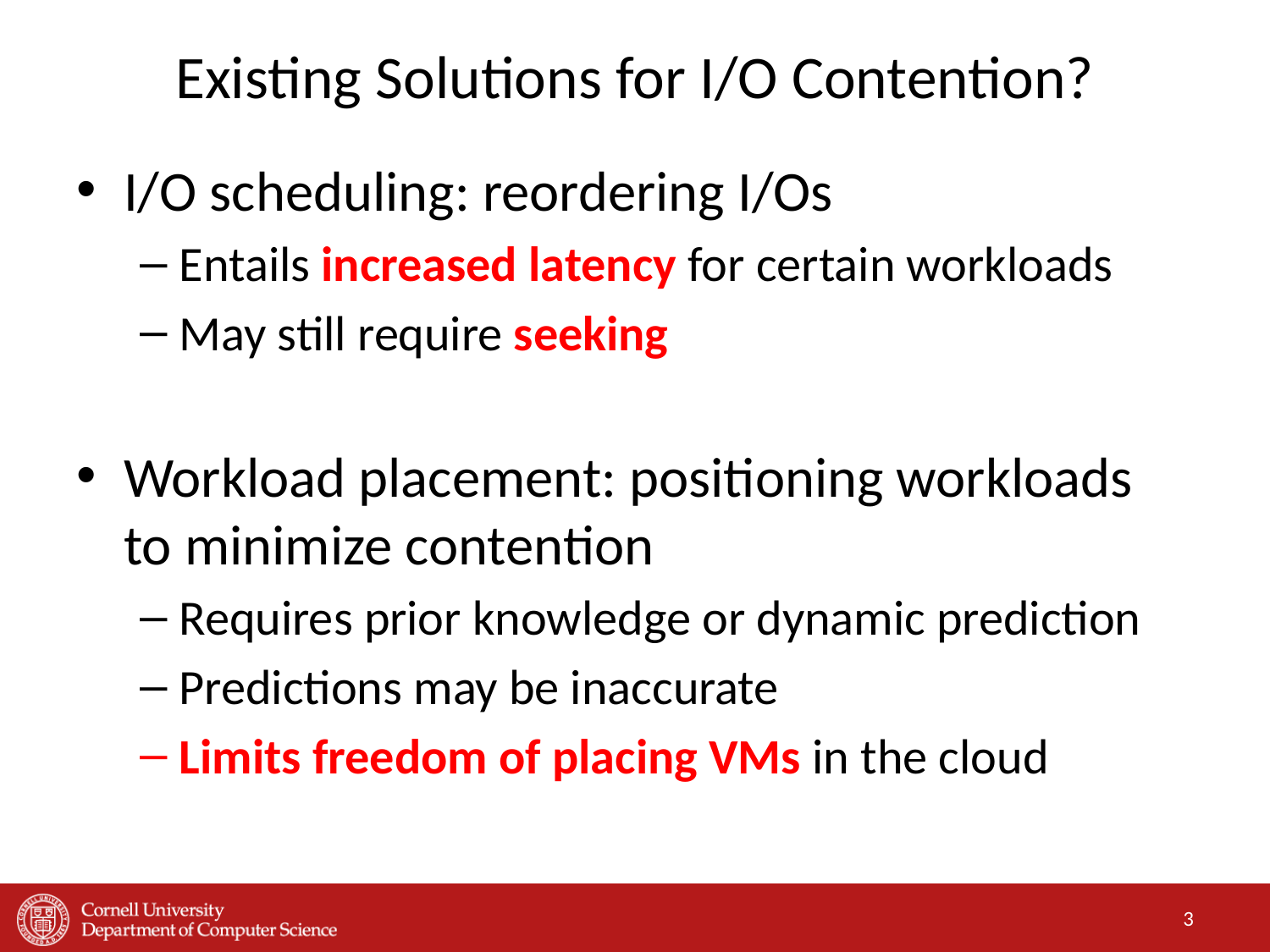

# Existing Solutions for I/O Contention?
I/O scheduling: reordering I/Os
Entails increased latency for certain workloads
May still require seeking

Workload placement: positioning workloads to minimize contention
Requires prior knowledge or dynamic prediction
Predictions may be inaccurate
Limits freedom of placing VMs in the cloud
3